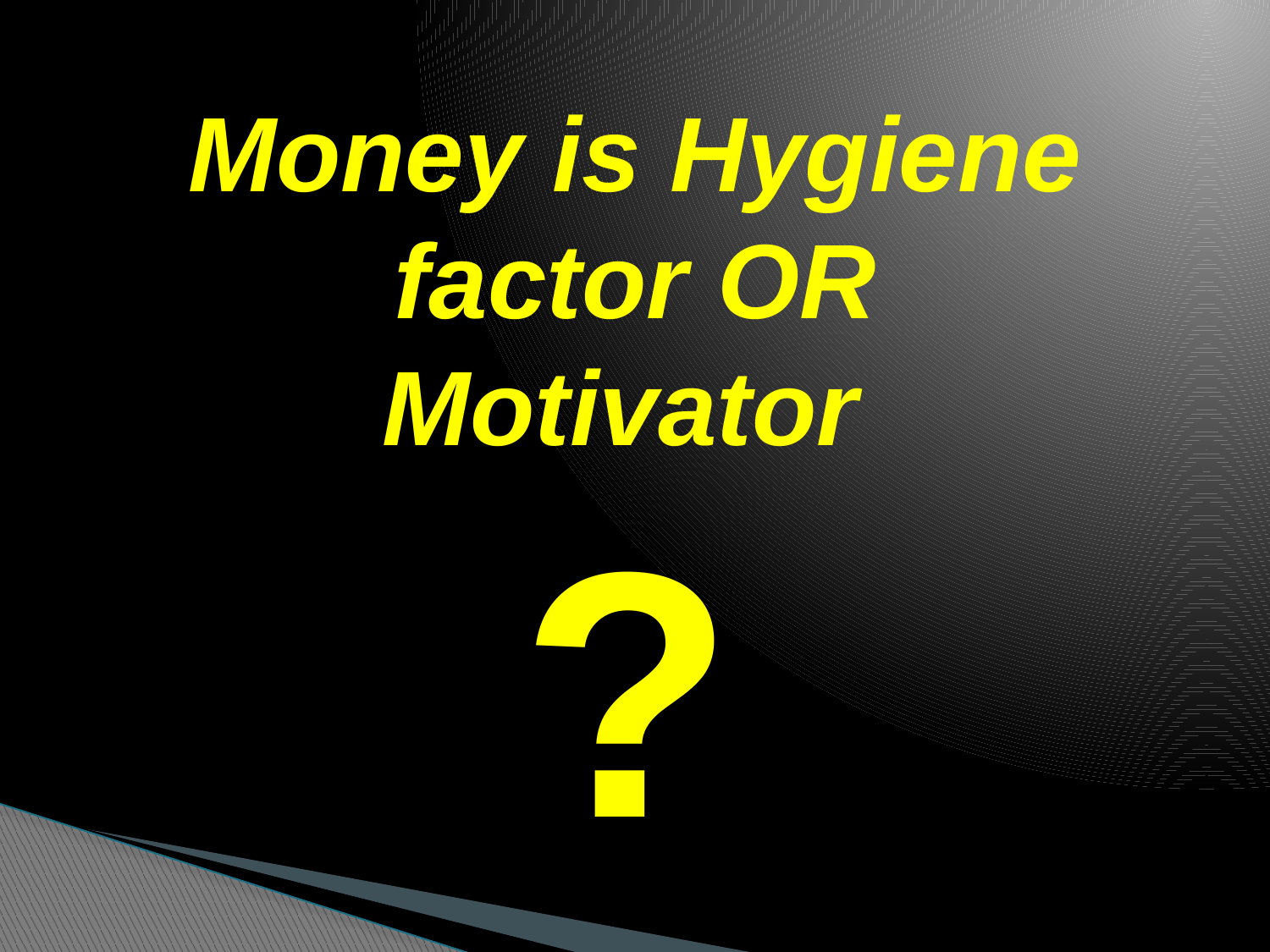

# Money is Hygiene factor OR Motivator ?